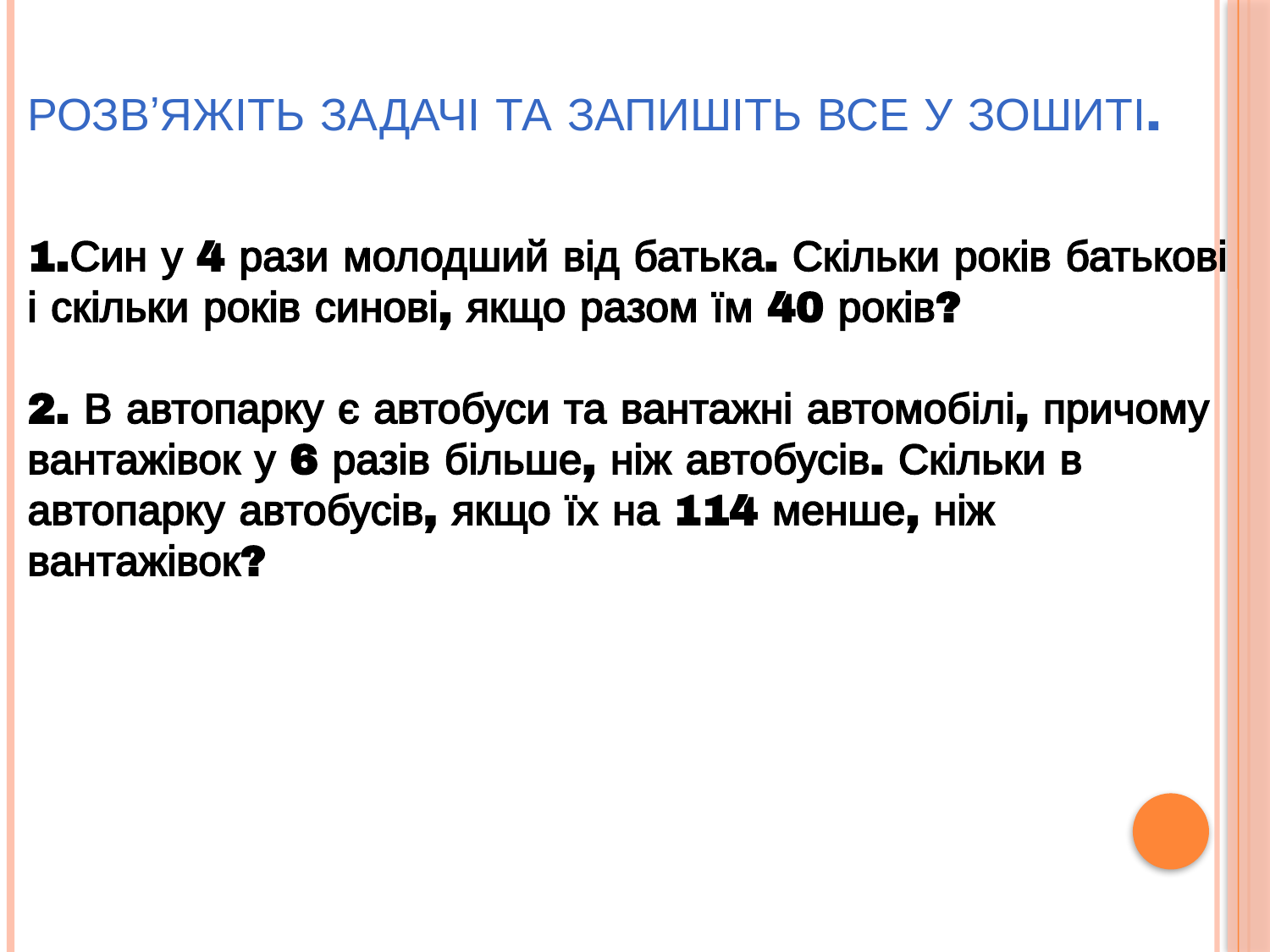

# Розвʼяжіть задачі та запишіть все у зошиті.
1.Син у 4 рази молодший від батька. Скільки років батькові і скільки років синові, якщо разом їм 40 років?

2. В автопарку є автобуси та вантажні автомобілі, причому вантажівок у 6 разів більше, ніж автобусів. Скільки в автопарку автобусів, якщо їх на 114 менше, ніж вантажівок?